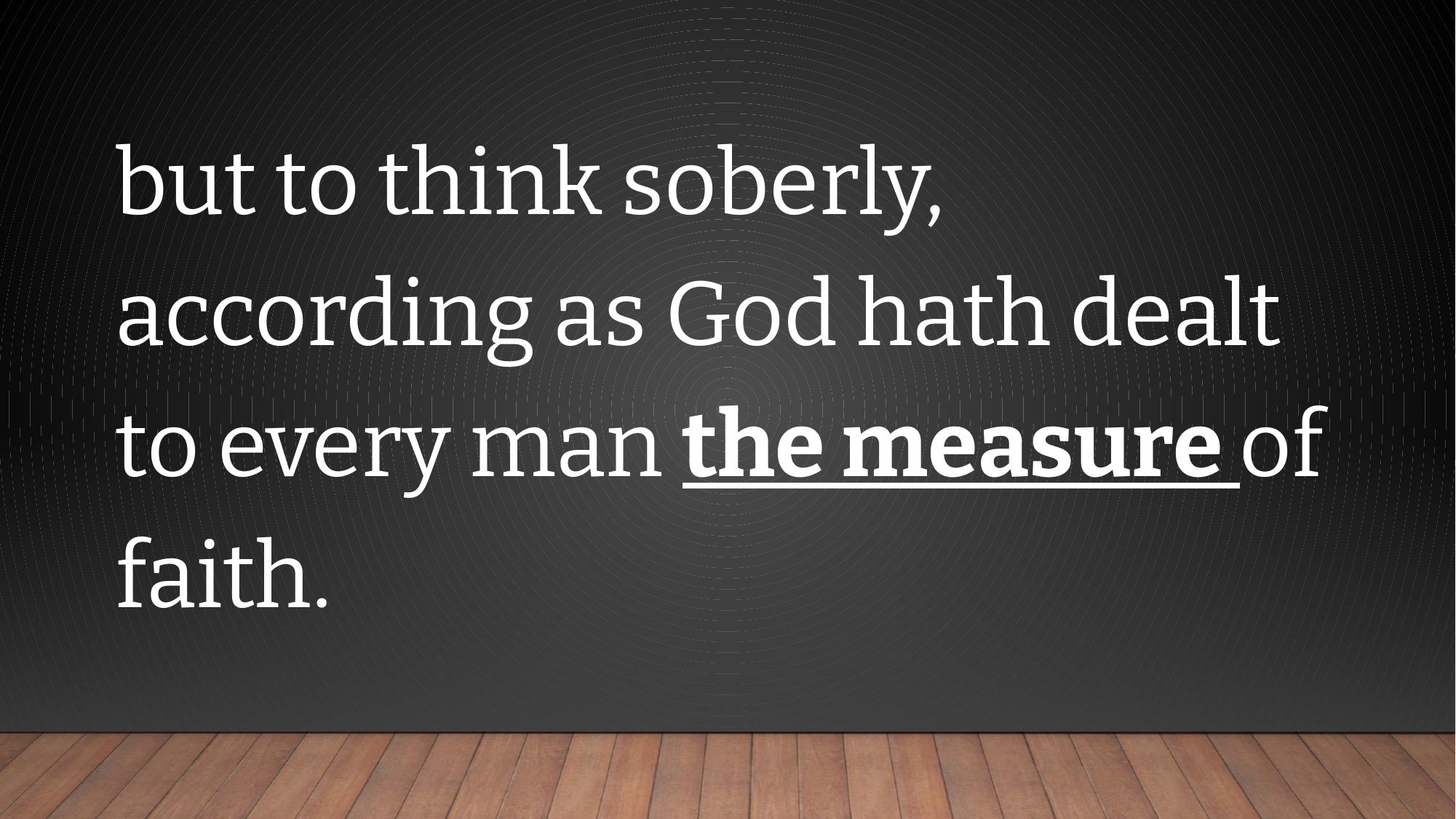

but to think soberly, according as God hath dealt to every man the measure of faith.
#